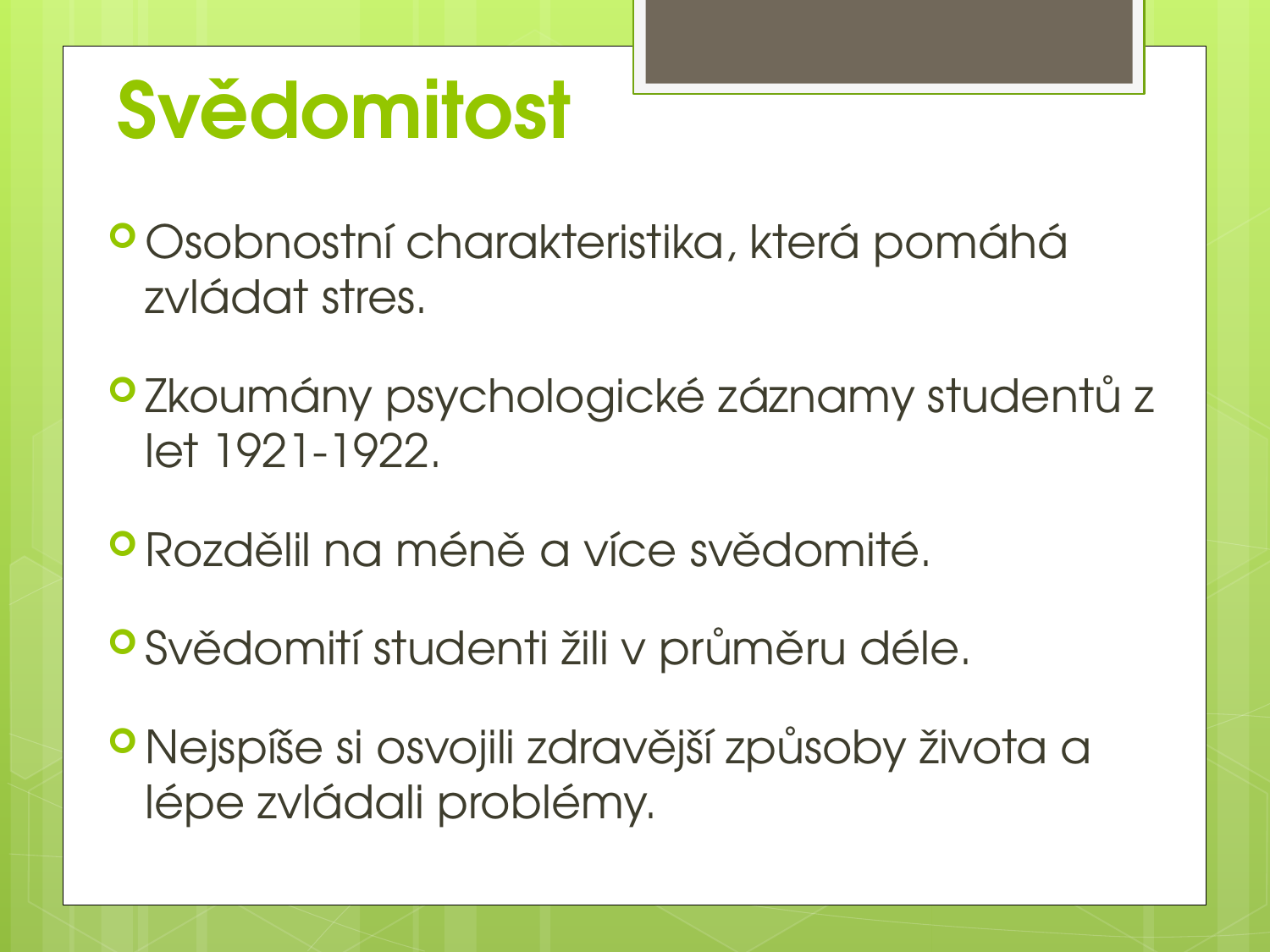

# Svědomitost
Osobnostní charakteristika, která pomáhá zvládat stres.

Zkoumány psychologické záznamy studentů z let 1921-1922.

Rozdělil na méně a více svědomité.

Svědomití studenti žili v průměru déle.

Nejspíše si osvojili zdravější způsoby života a lépe zvládali problémy.